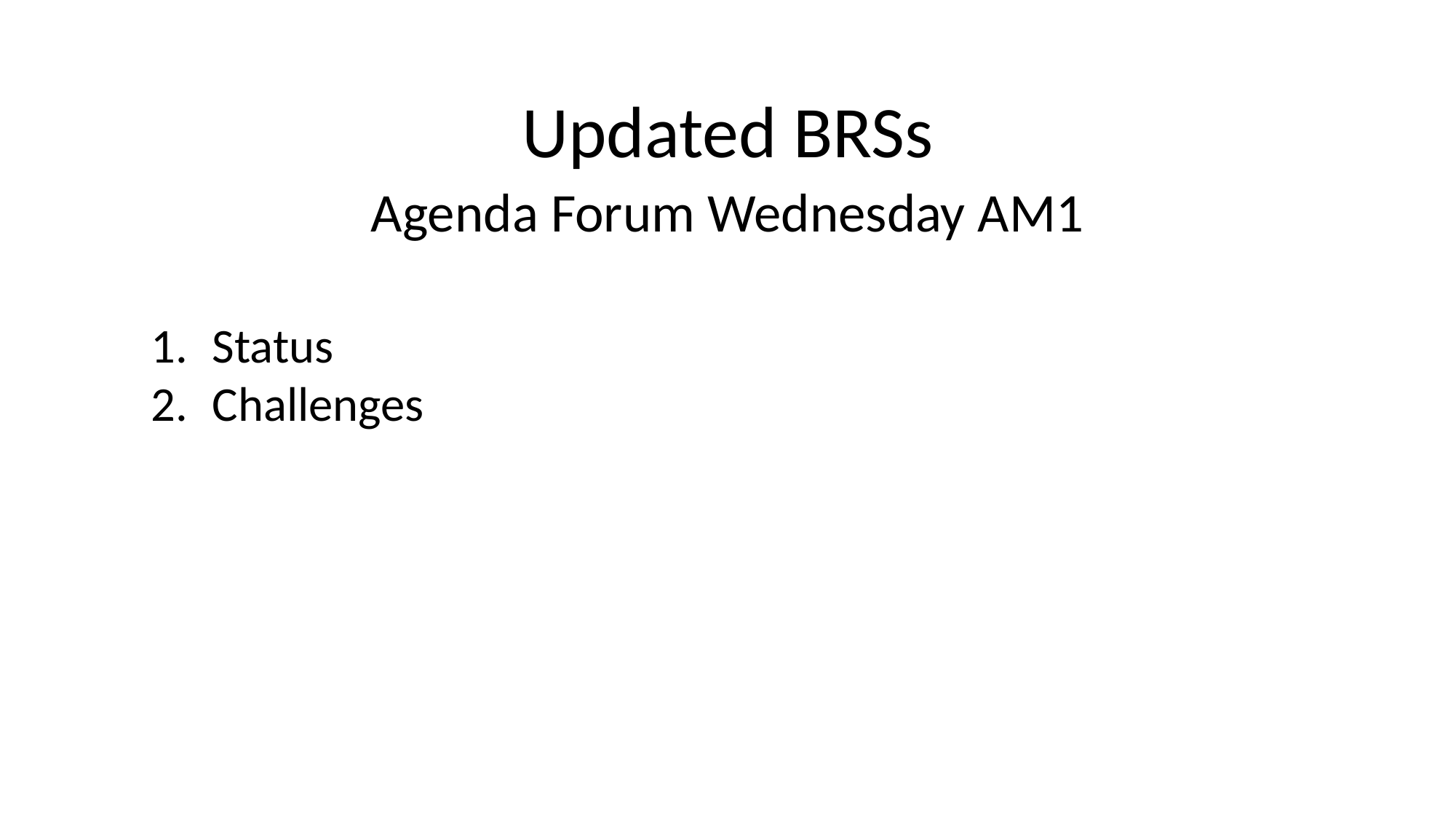

# Updated BRSs
Agenda Forum Wednesday AM1
Status
Challenges